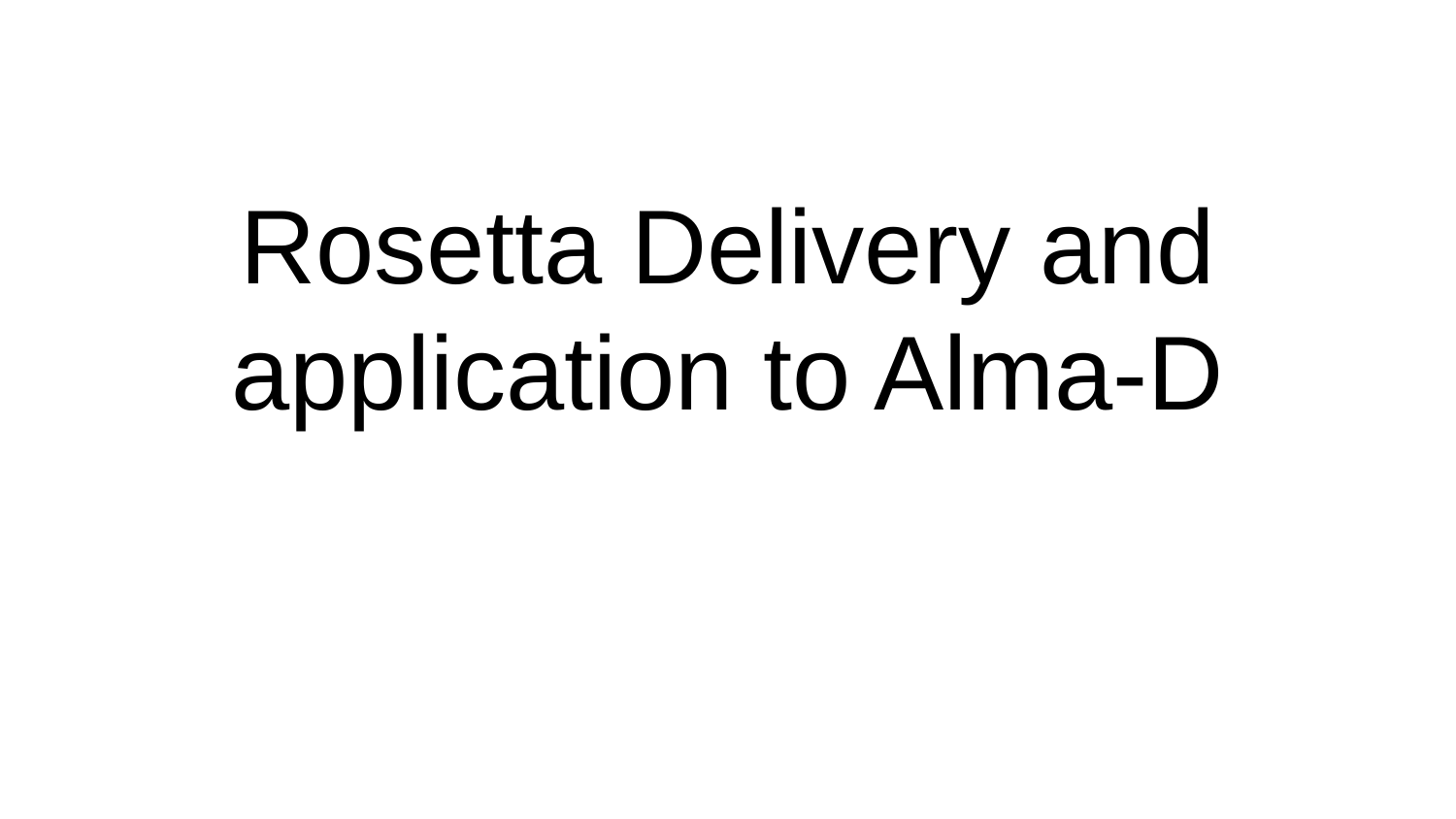

# Rosetta Delivery and application to Alma-D